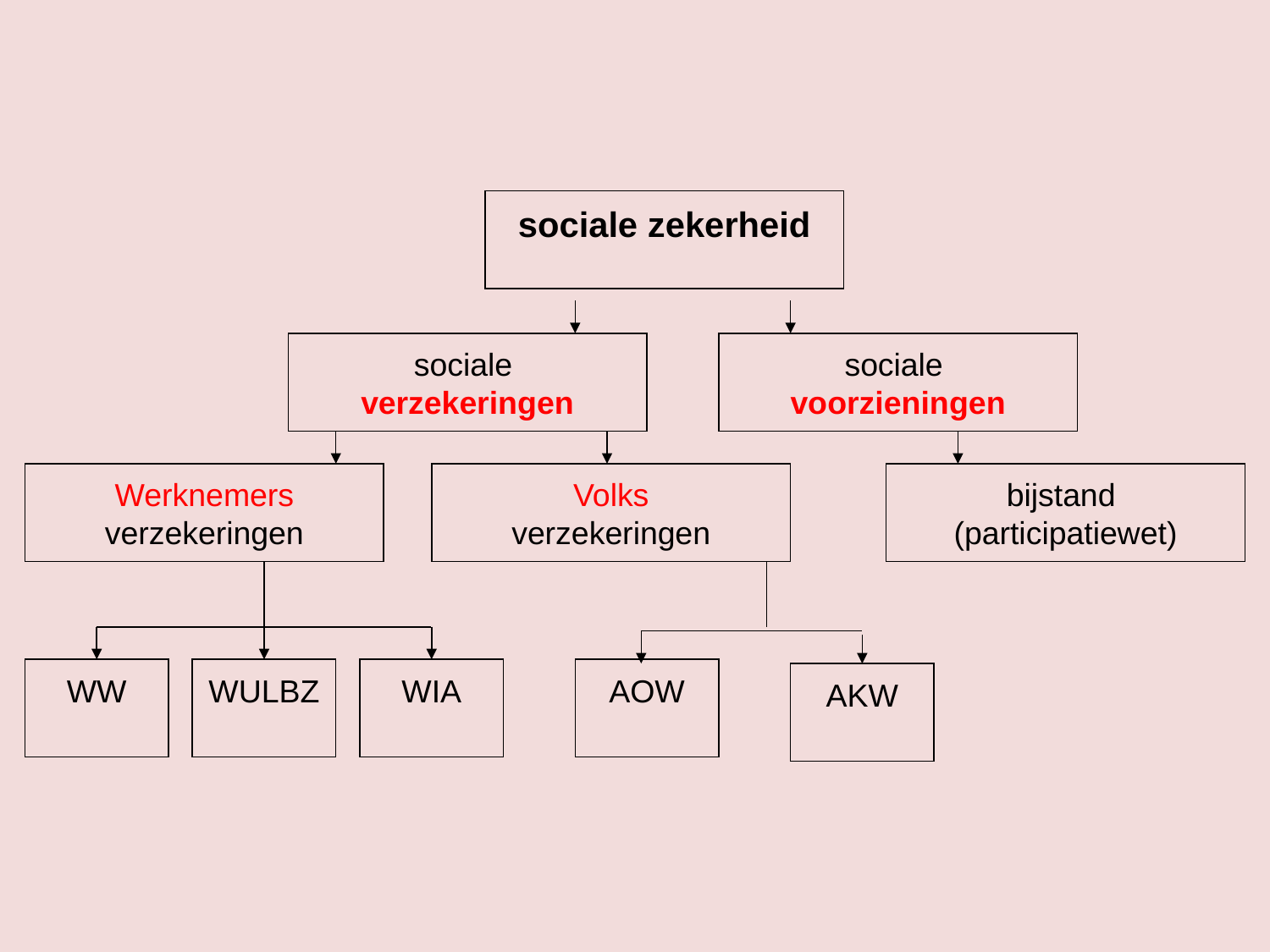

sociale zekerheid
sociale
verzekeringen
sociale
voorzieningen
Werknemers
verzekeringen
Volks
verzekeringen
bijstand
(participatiewet)
WW
WULBZ
WIA
AOW
AKW